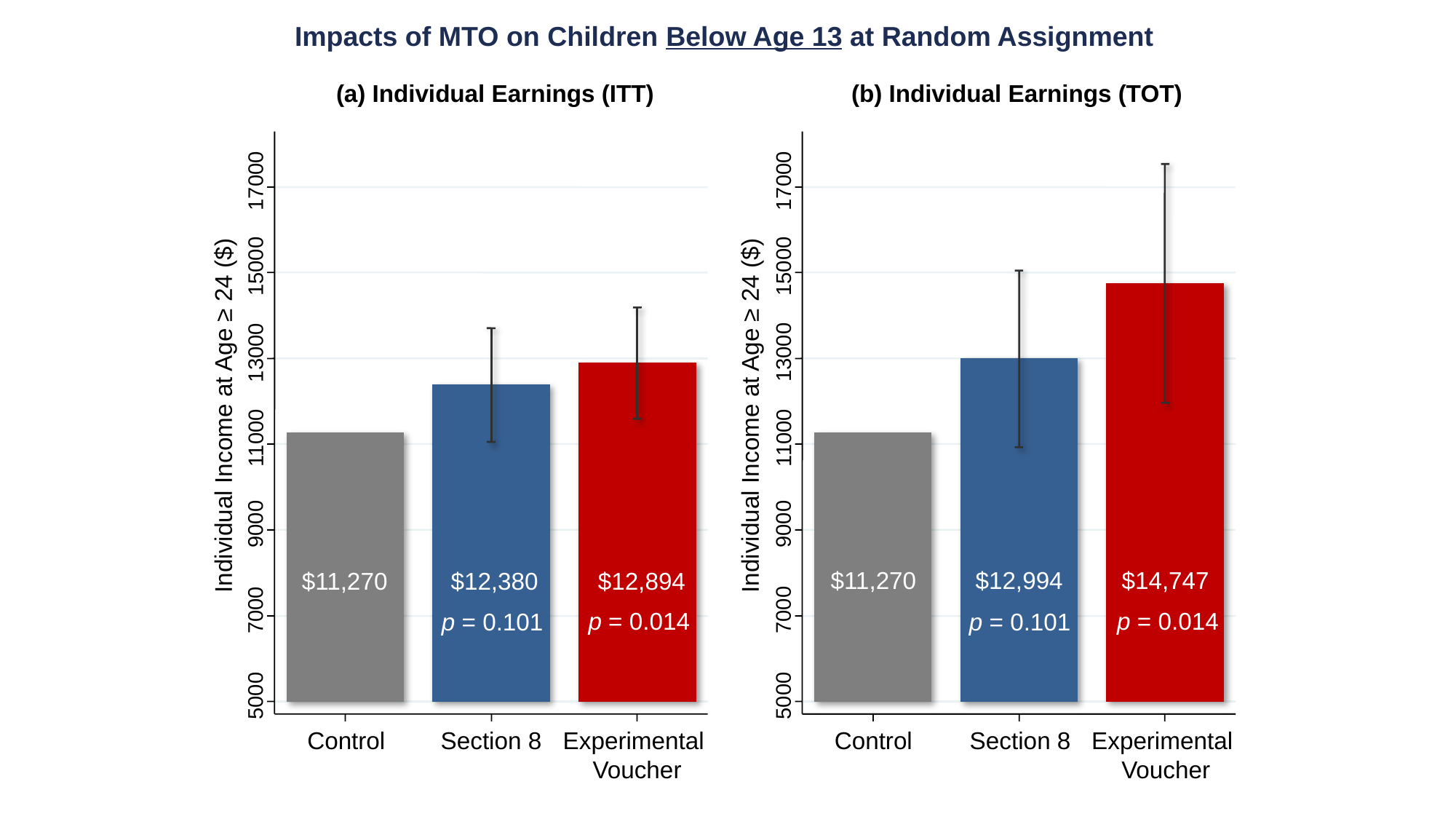

Impacts of MTO on Children Below Age 13 at Random Assignment

(a) Individual Earnings (ITT)
(b) Individual Earnings (TOT)

17000
17000

15000
15000

13000
13000

Individual Income at Age ≥ 24 ($)
Individual Income at Age ≥ 24 ($)

11000
11000

9000
9000

$11,270
$12,994
$14,747
$11,270
 $12,380
 $12,894
7000
7000
p = 0.014
p = 0.014
p = 0.101
p = 0.101

5000
5000

Control
Section 8
Experimental
Voucher
Control
Section 8
Experimental
Voucher